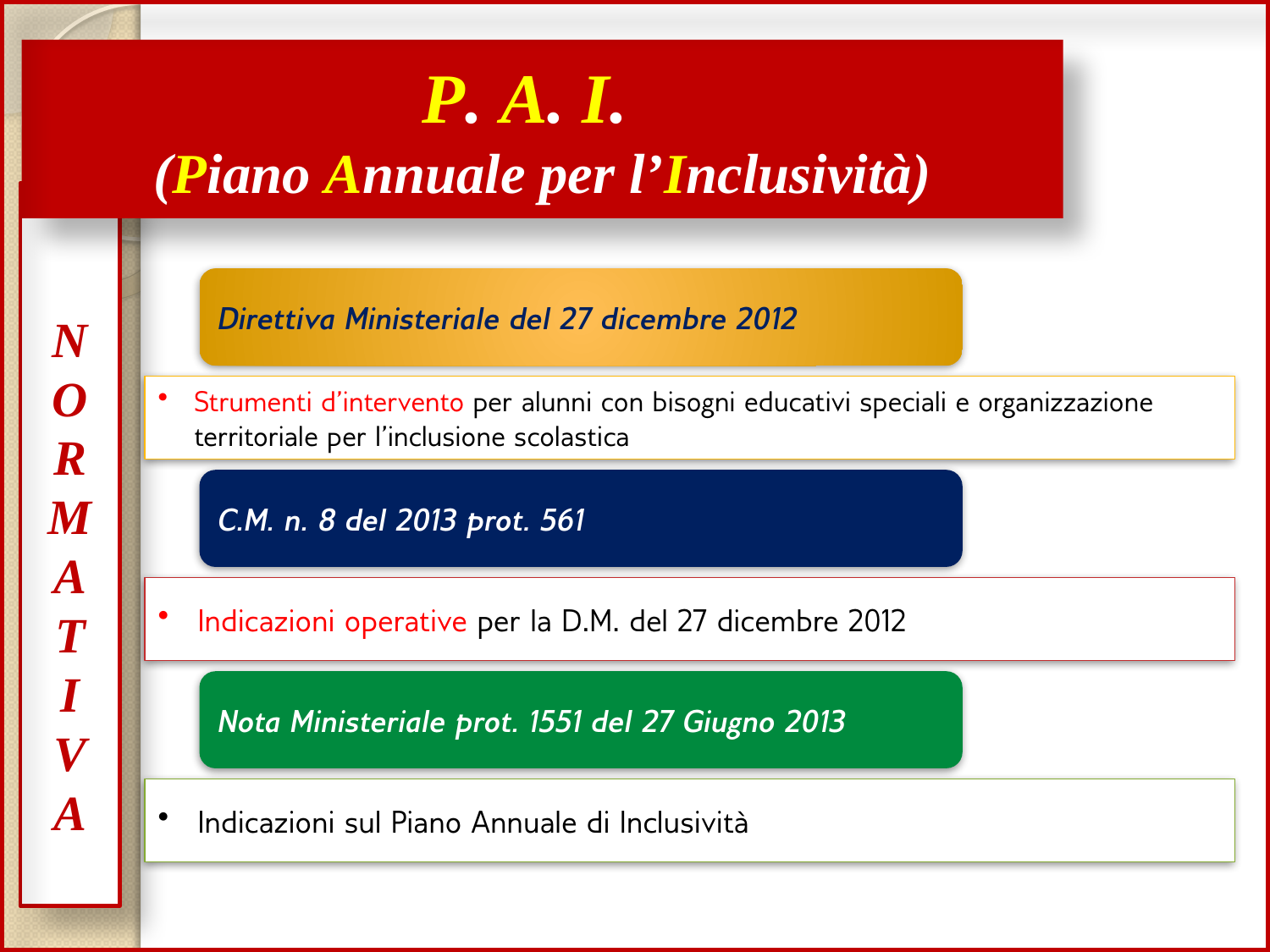

# P. A. I. (Piano Annuale per l’Inclusività)

N
O
R
M
A
T
I
V
A

Direttiva Ministeriale del 27 dicembre 2012
C.M. n. 8 del 2013 prot. 561
Nota Ministeriale prot. 1551 del 27 Giugno 2013
Strumenti d’intervento per alunni con bisogni educativi speciali e organizzazione territoriale per l’inclusione scolastica
Indicazioni operative per la D.M. del 27 dicembre 2012
Indicazioni sul Piano Annuale di Inclusività